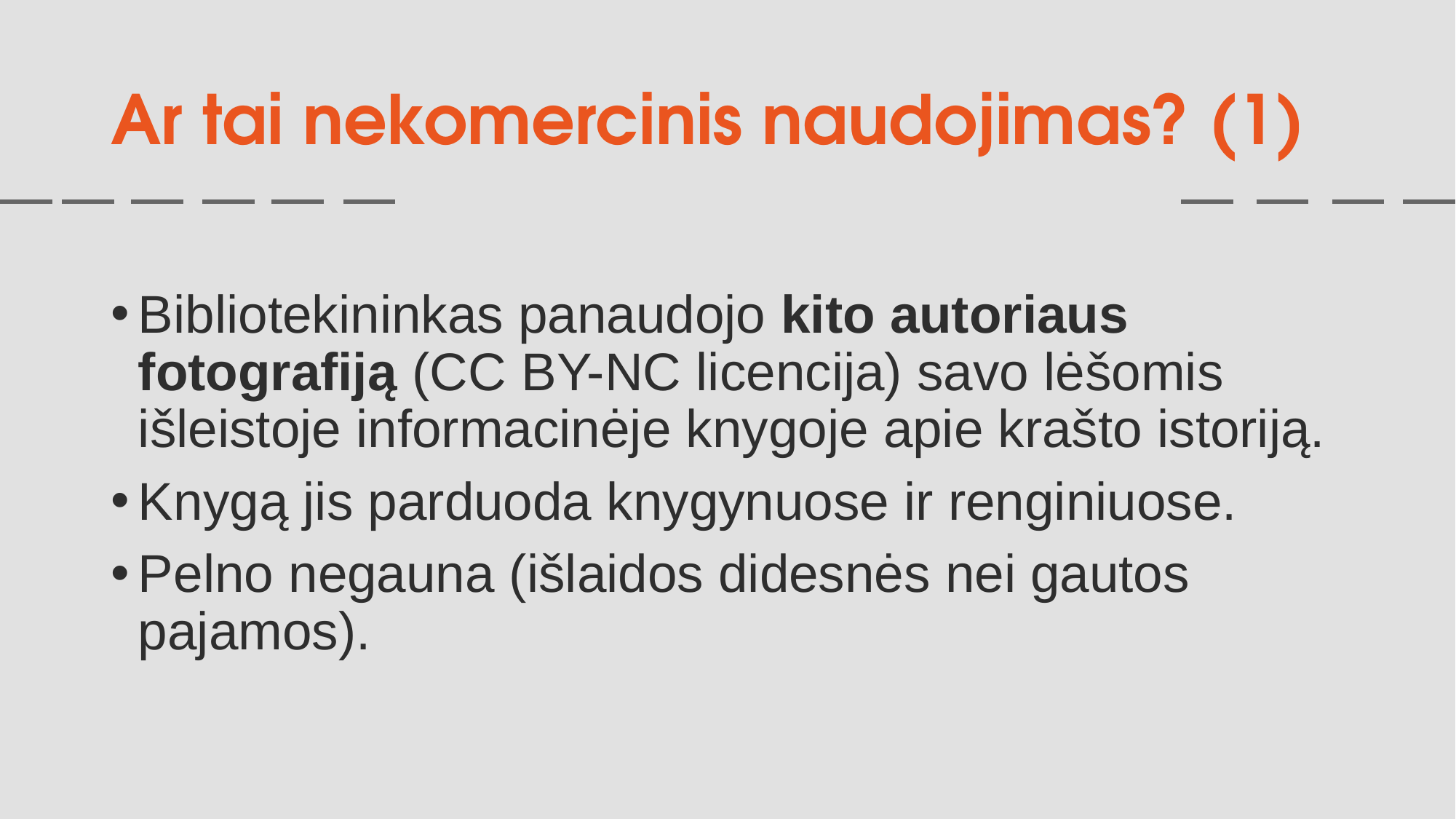

# Ar tai nekomercinis naudojimas? (1)
Bibliotekininkas panaudojo kito autoriaus fotografiją (CC BY-NC licencija) savo lėšomis išleistoje informacinėje knygoje apie krašto istoriją.
Knygą jis parduoda knygynuose ir renginiuose.
Pelno negauna (išlaidos didesnės nei gautos pajamos).